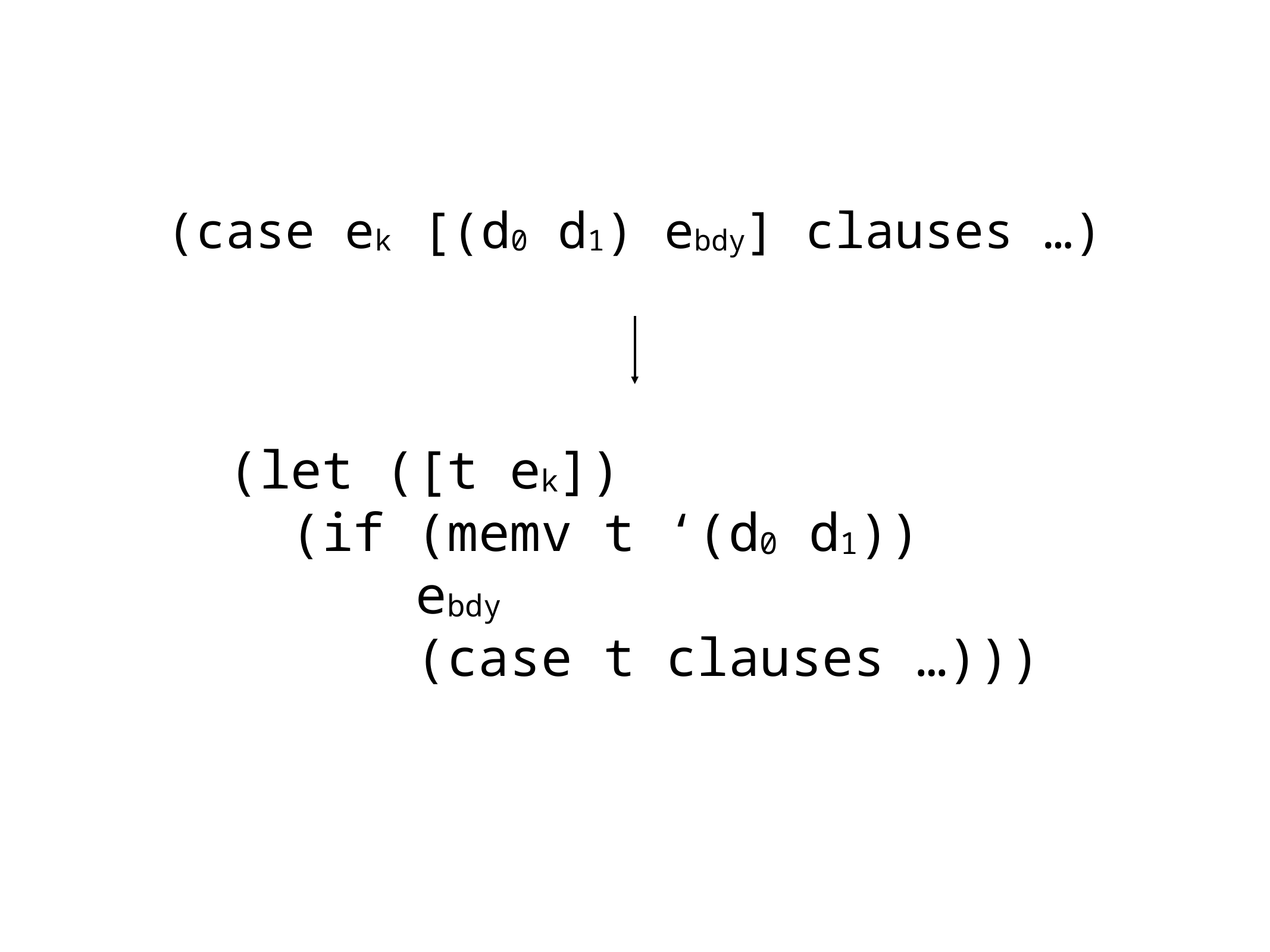

(case ek [(d0 d1) ebdy] clauses …)

(let ([t ek])
  (if (memv t ‘(d0 d1))
      ebdy
      (case t clauses …)))